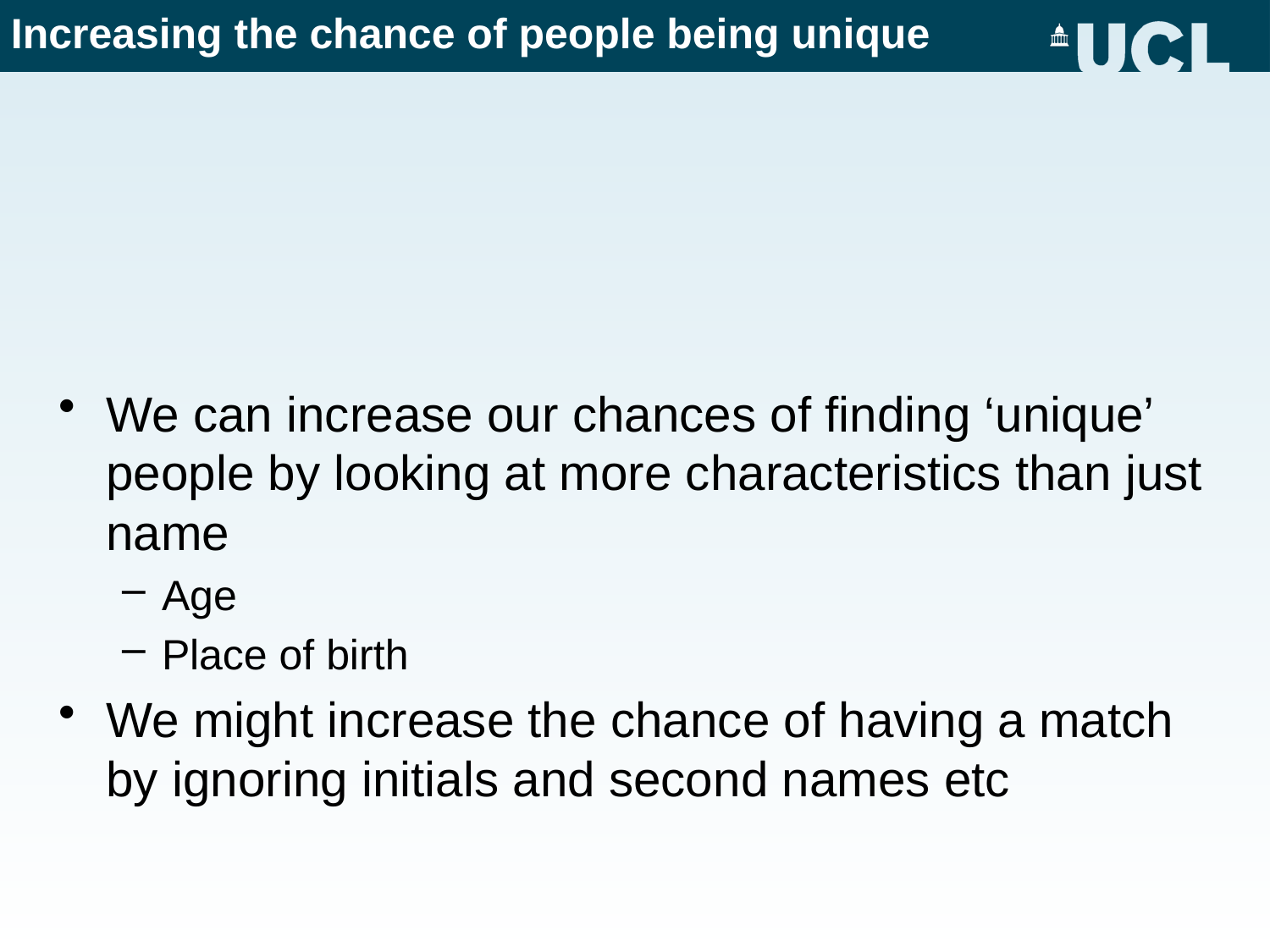

# Increasing the chance of people being unique
We can increase our chances of finding ‘unique’ people by looking at more characteristics than just name
Age
Place of birth
We might increase the chance of having a match by ignoring initials and second names etc